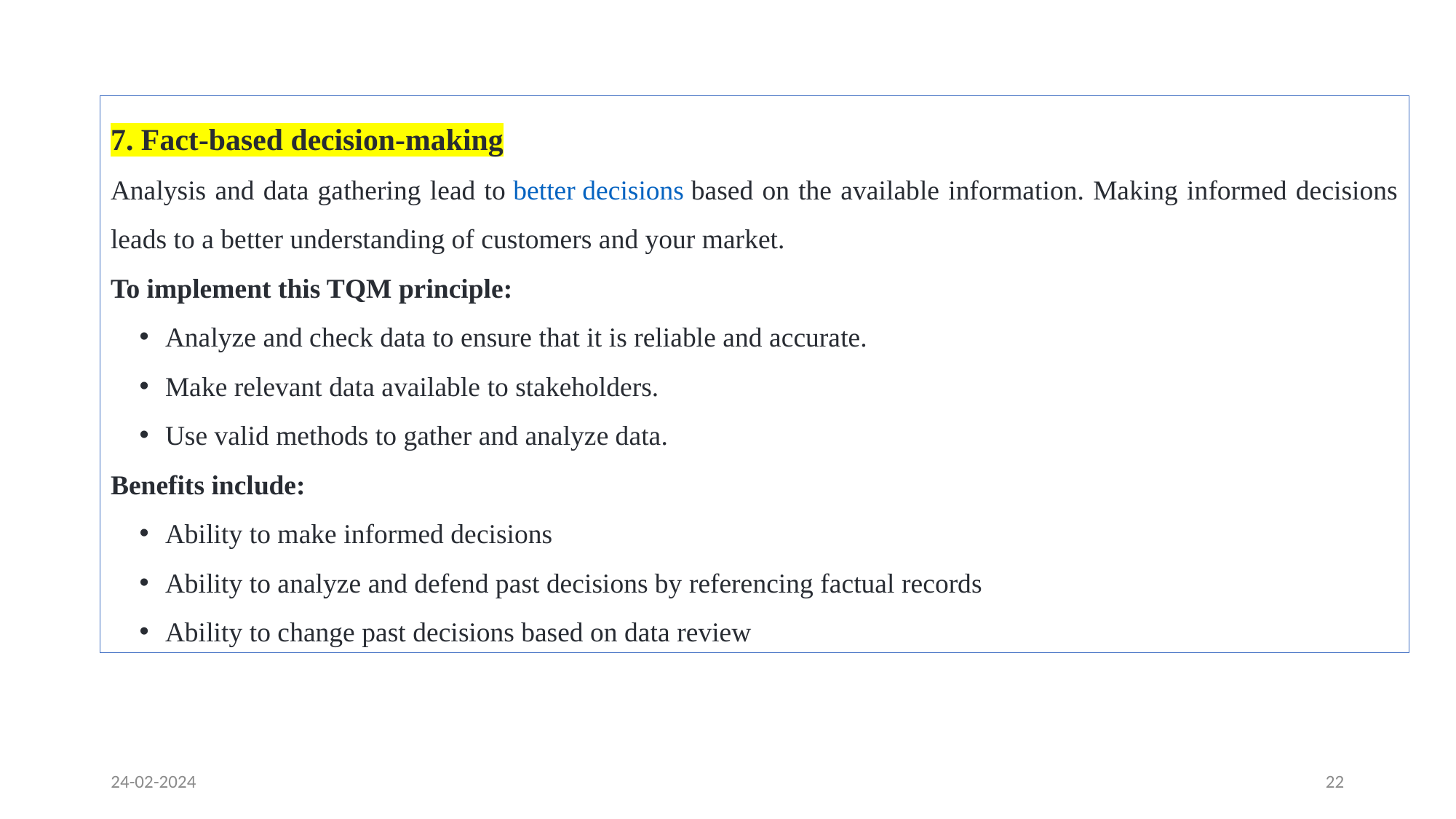

7. Fact-based decision-making
Analysis and data gathering lead to better decisions based on the available information. Making informed decisions leads to a better understanding of customers and your market.
To implement this TQM principle:
Analyze and check data to ensure that it is reliable and accurate.
Make relevant data available to stakeholders.
Use valid methods to gather and analyze data.
Benefits include:
Ability to make informed decisions
Ability to analyze and defend past decisions by referencing factual records
Ability to change past decisions based on data review
24-02-2024
22